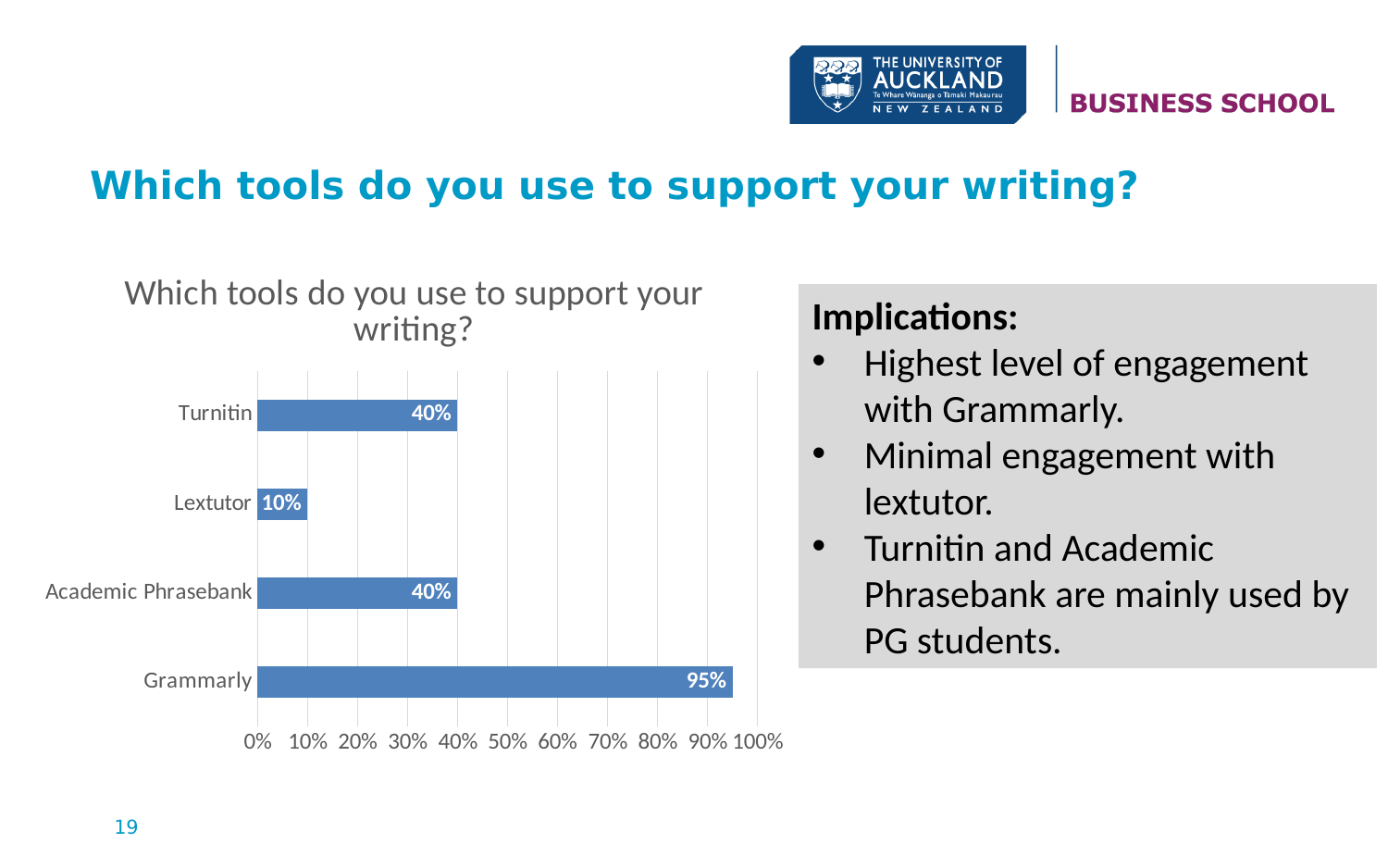

# Which tools do you use to support your writing?

### Chart: Which tools do you use to support your writing?

| Category |  |
|---|---|
| Grammarly | 0.95 |
| Academic Phrasebank | 0.4 |
| Lextutor | 0.1 |
| Turnitin | 0.4 |
Implications:
Highest level of engagement with Grammarly.
Minimal engagement with lextutor.
Turnitin and Academic Phrasebank are mainly used by  PG students.
19